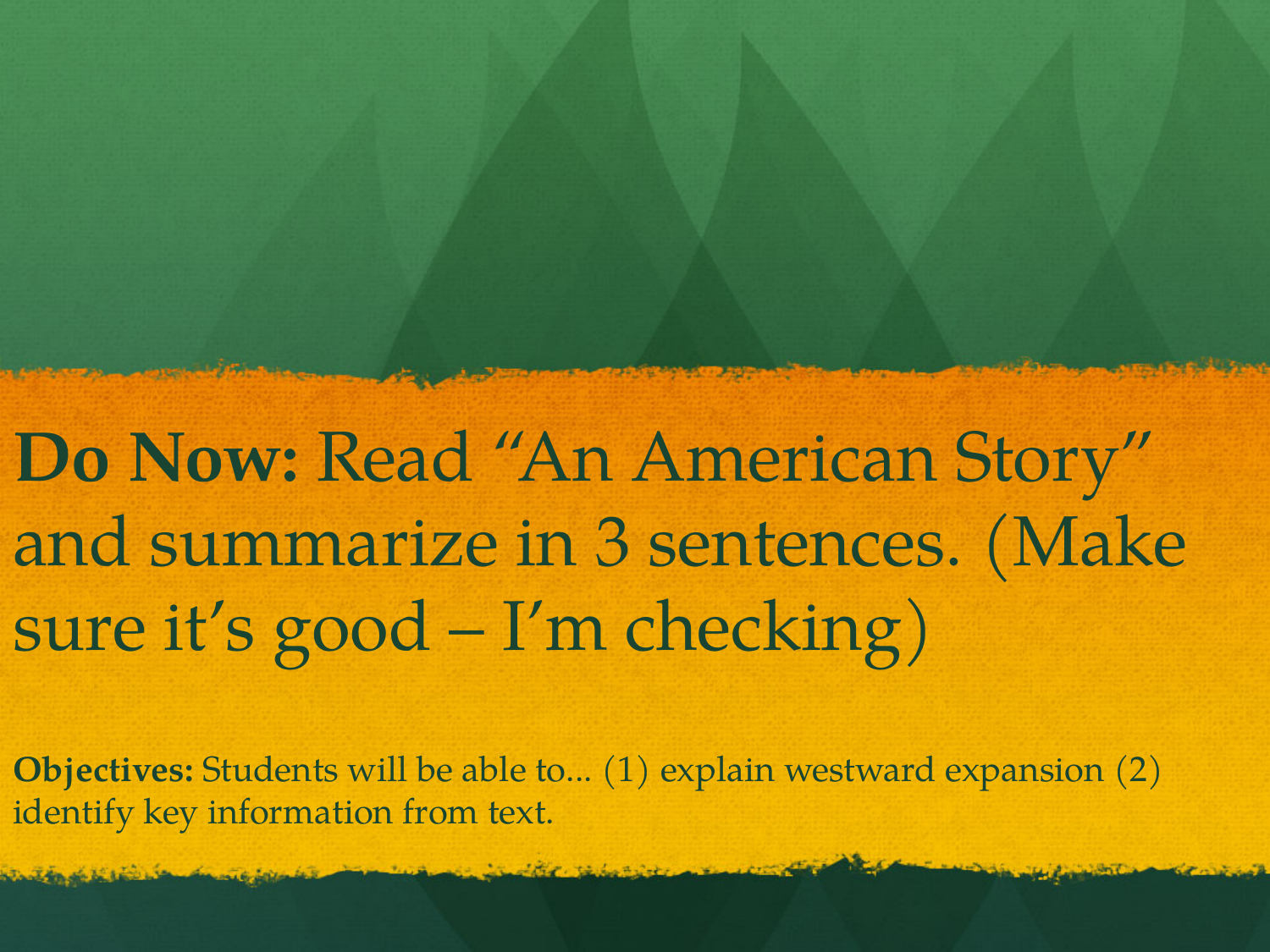

# Do Now: Read “An American Story” and summarize in 3 sentences. (Make sure it’s good – I’m checking)
Objectives: Students will be able to... (1) explain westward expansion (2) identify key information from text.